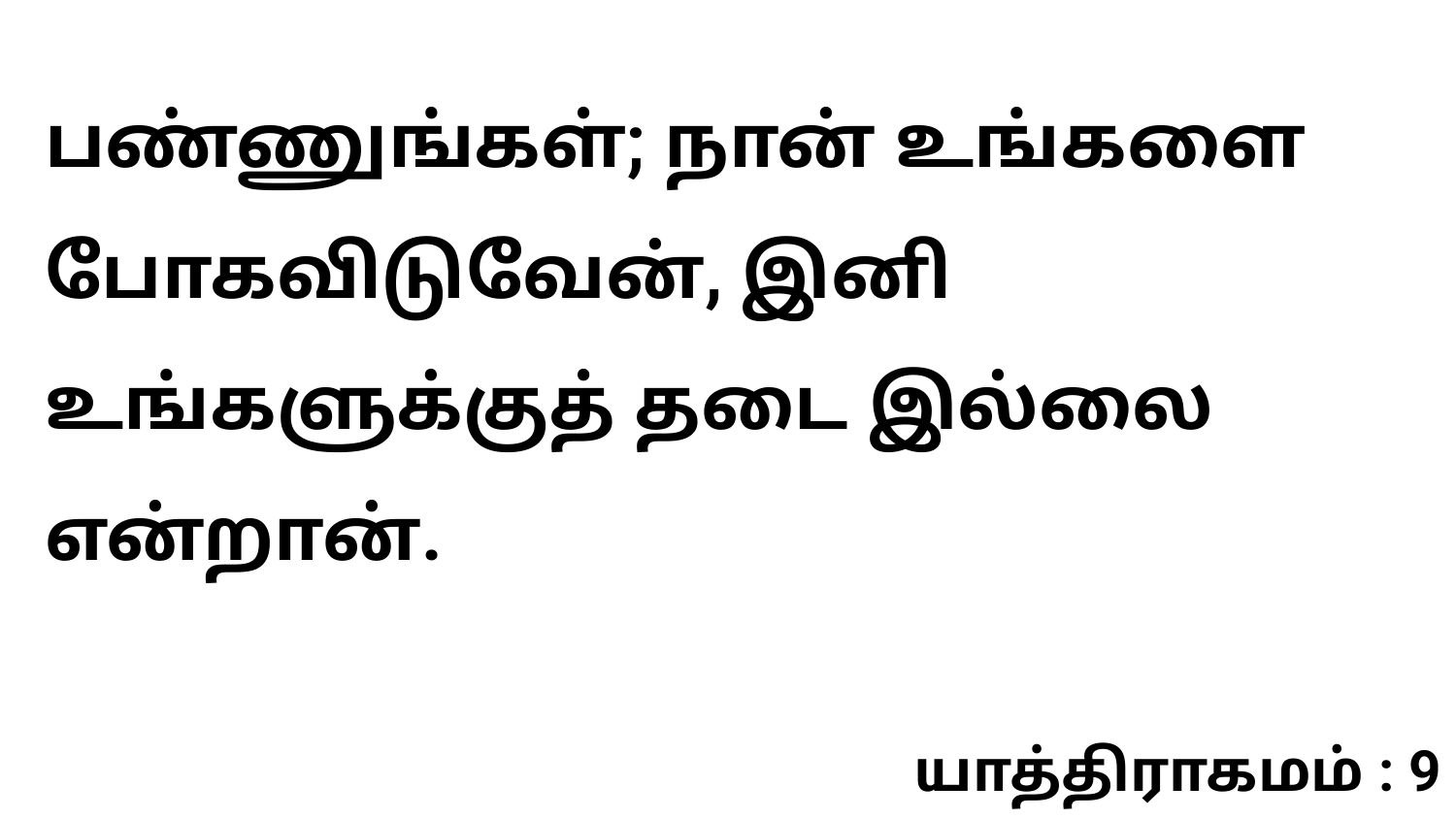

பண்ணுங்கள்; நான் உங்களை போகவிடுவேன், இனி உங்களுக்குத் தடை இல்லை என்றான்.
யாத்திராகமம் : 9